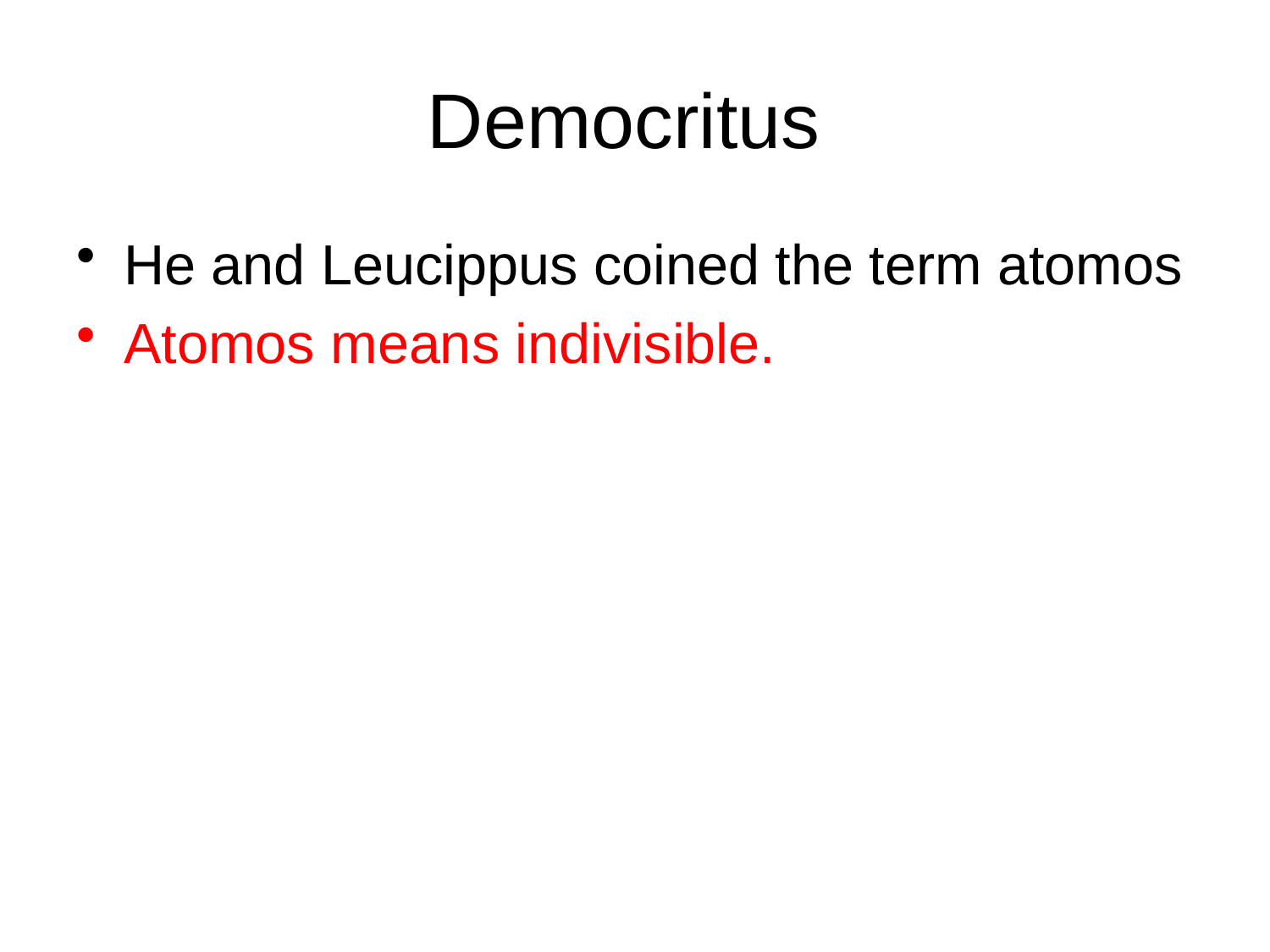

# Democritus
He and Leucippus coined the term atomos
Atomos means indivisible.